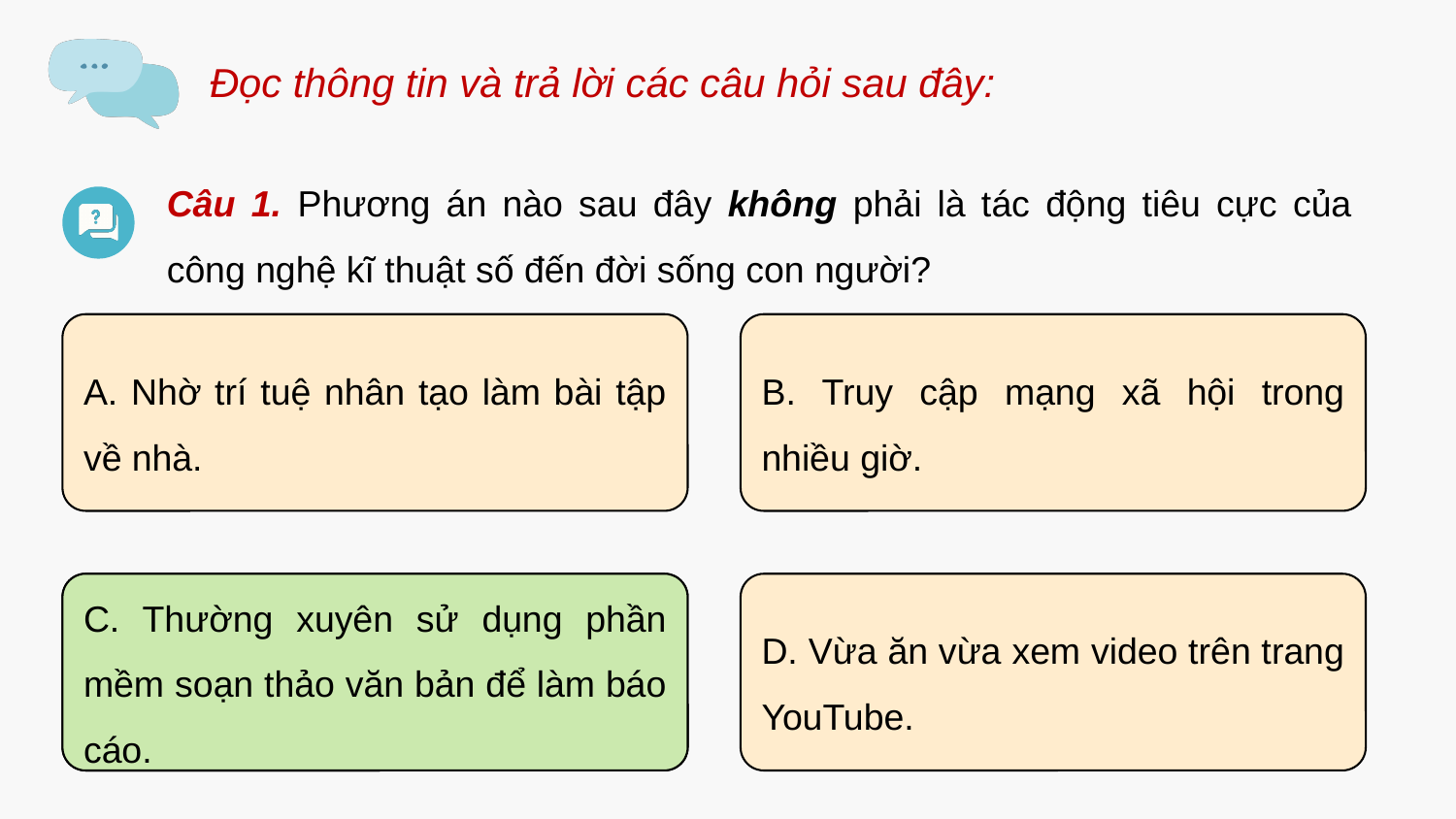

Đọc thông tin và trả lời các câu hỏi sau đây:
Câu 1. Phương án nào sau đây không phải là tác động tiêu cực của công nghệ kĩ thuật số đến đời sống con người?

A. Nhờ trí tuệ nhân tạo làm bài tập về nhà.
B. Truy cập mạng xã hội trong nhiều giờ.
C. Thường xuyên sử dụng phần mềm soạn thảo văn bản để làm báo cáo.
C. Thường xuyên sử dụng phần mềm soạn thảo văn bản để làm báo cáo.
D. Vừa ăn vừa xem video trên trang YouTube.